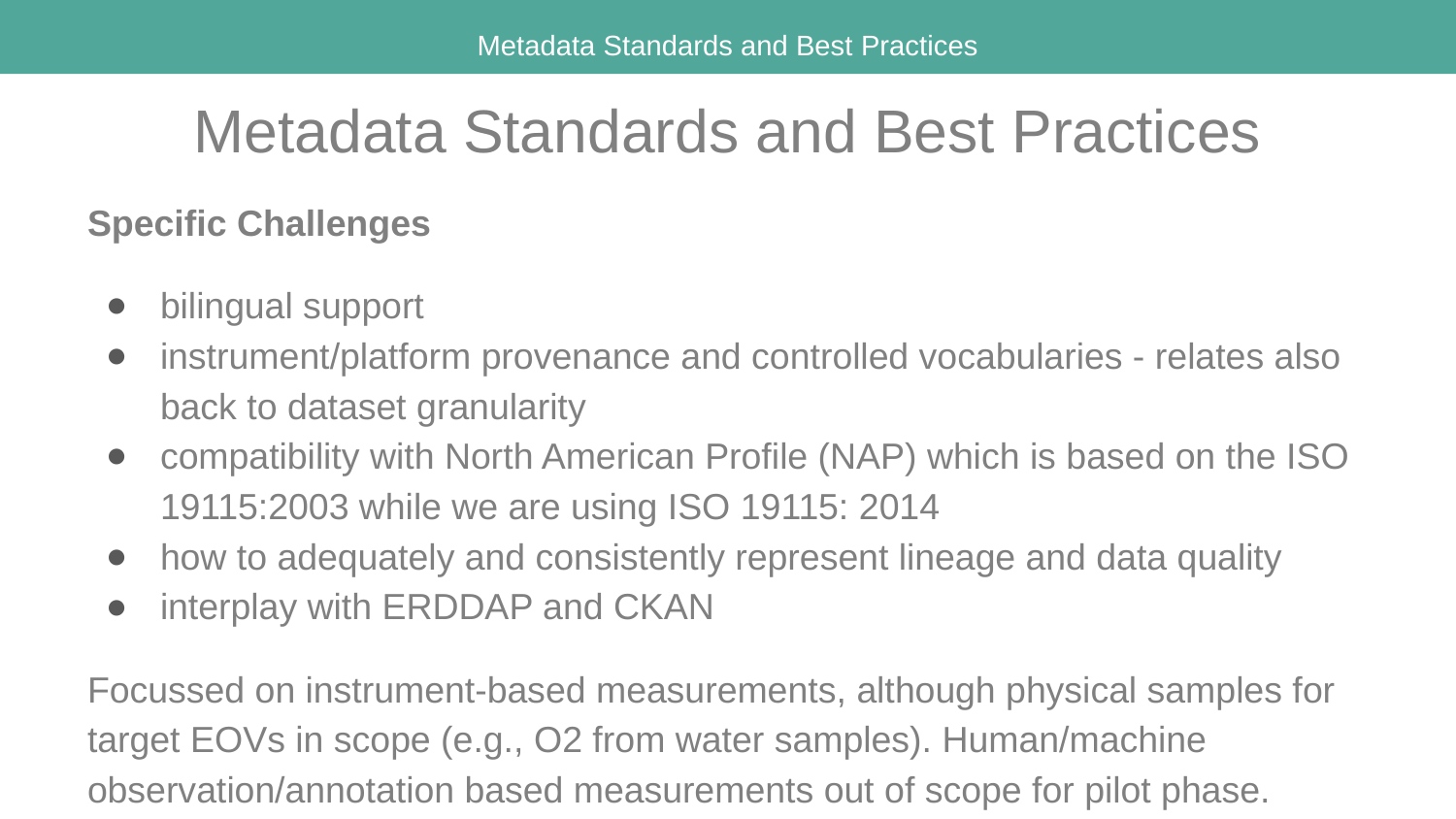

Metadata Standards and Best Practices
# Metadata Standards and Best Practices
Specific Challenges
bilingual support
instrument/platform provenance and controlled vocabularies - relates also back to dataset granularity
compatibility with North American Profile (NAP) which is based on the ISO 19115:2003 while we are using ISO 19115: 2014
how to adequately and consistently represent lineage and data quality
interplay with ERDDAP and CKAN
Focussed on instrument-based measurements, although physical samples for target EOVs in scope (e.g., O2 from water samples). Human/machine observation/annotation based measurements out of scope for pilot phase.